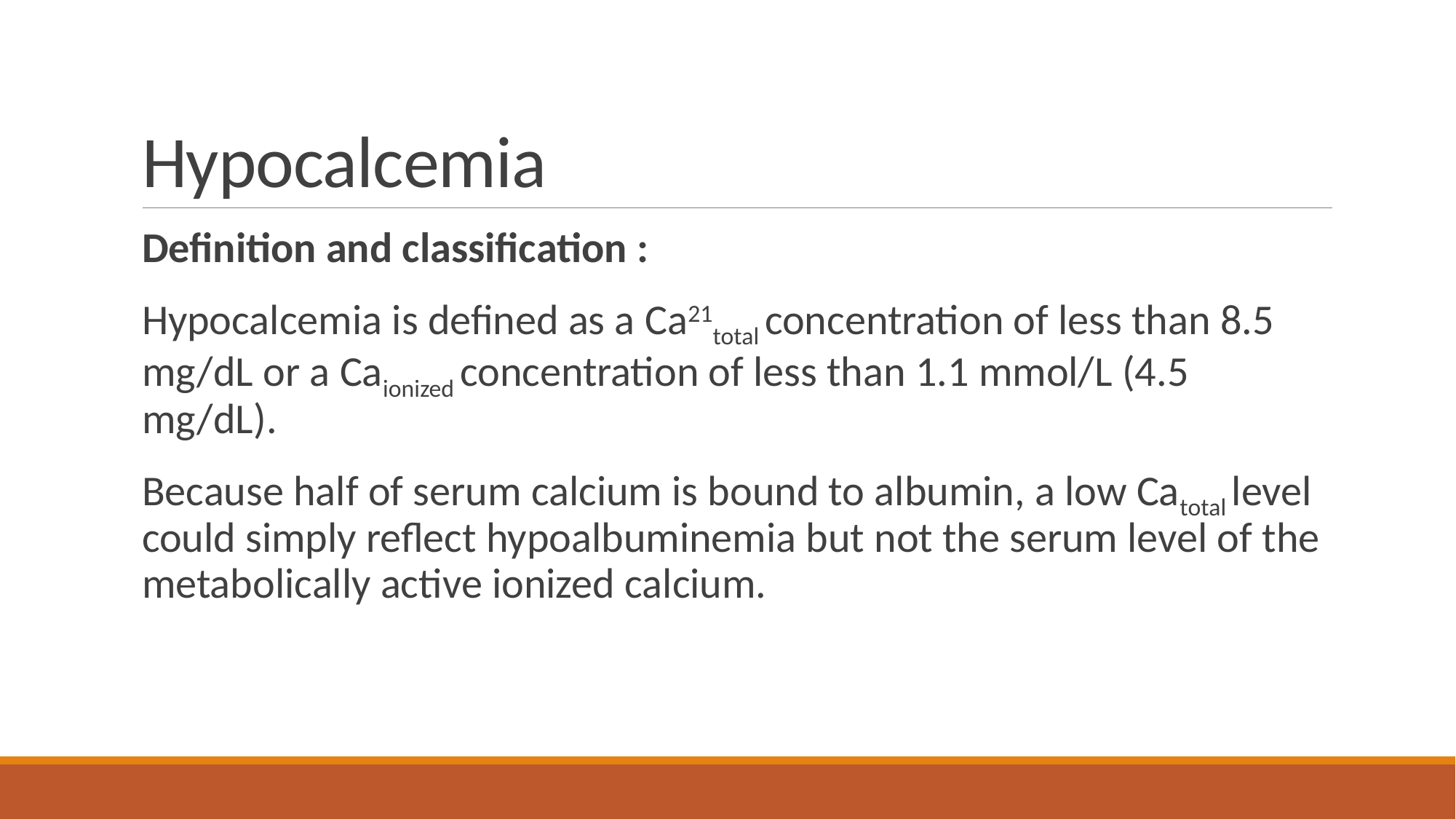

# Hypocalcemia
Definition and classification :
Hypocalcemia is defined as a Ca21total concentration of less than 8.5 mg/dL or a Caionized concentration of less than 1.1 mmol/L (4.5 mg/dL).
Because half of serum calcium is bound to albumin, a low Catotal level could simply reflect hypoalbuminemia but not the serum level of the metabolically active ionized calcium.